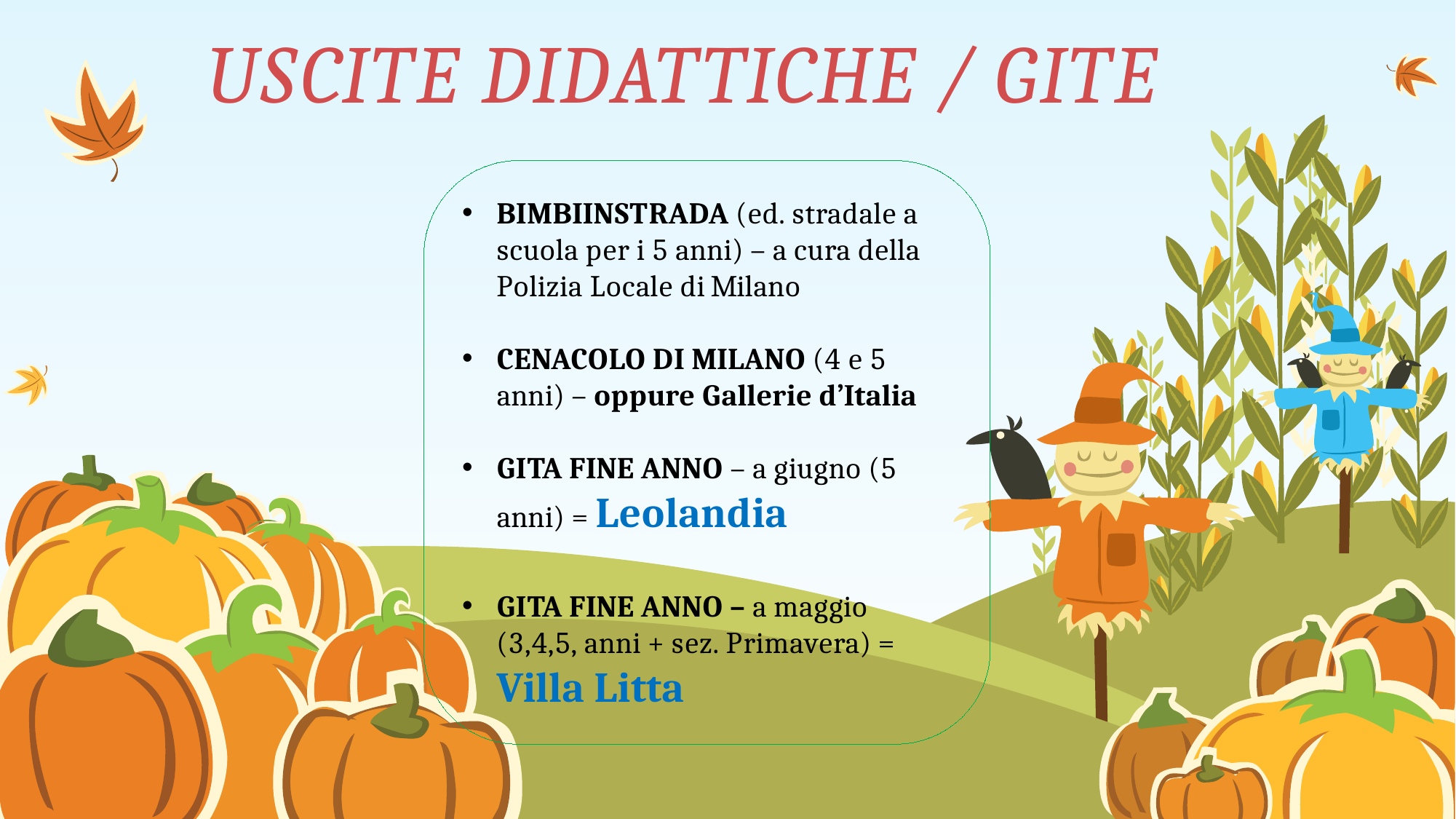

# USCITE DIDATTICHE / GITE
BIMBIINSTRADA (ed. stradale a scuola per i 5 anni) – a cura della Polizia Locale di Milano

CENACOLO DI MILANO (4 e 5 anni) – oppure Gallerie d’Italia

GITA FINE ANNO – a giugno (5 anni) = Leolandia

GITA FINE ANNO – a maggio (3,4,5, anni + sez. Primavera) = Villa Litta